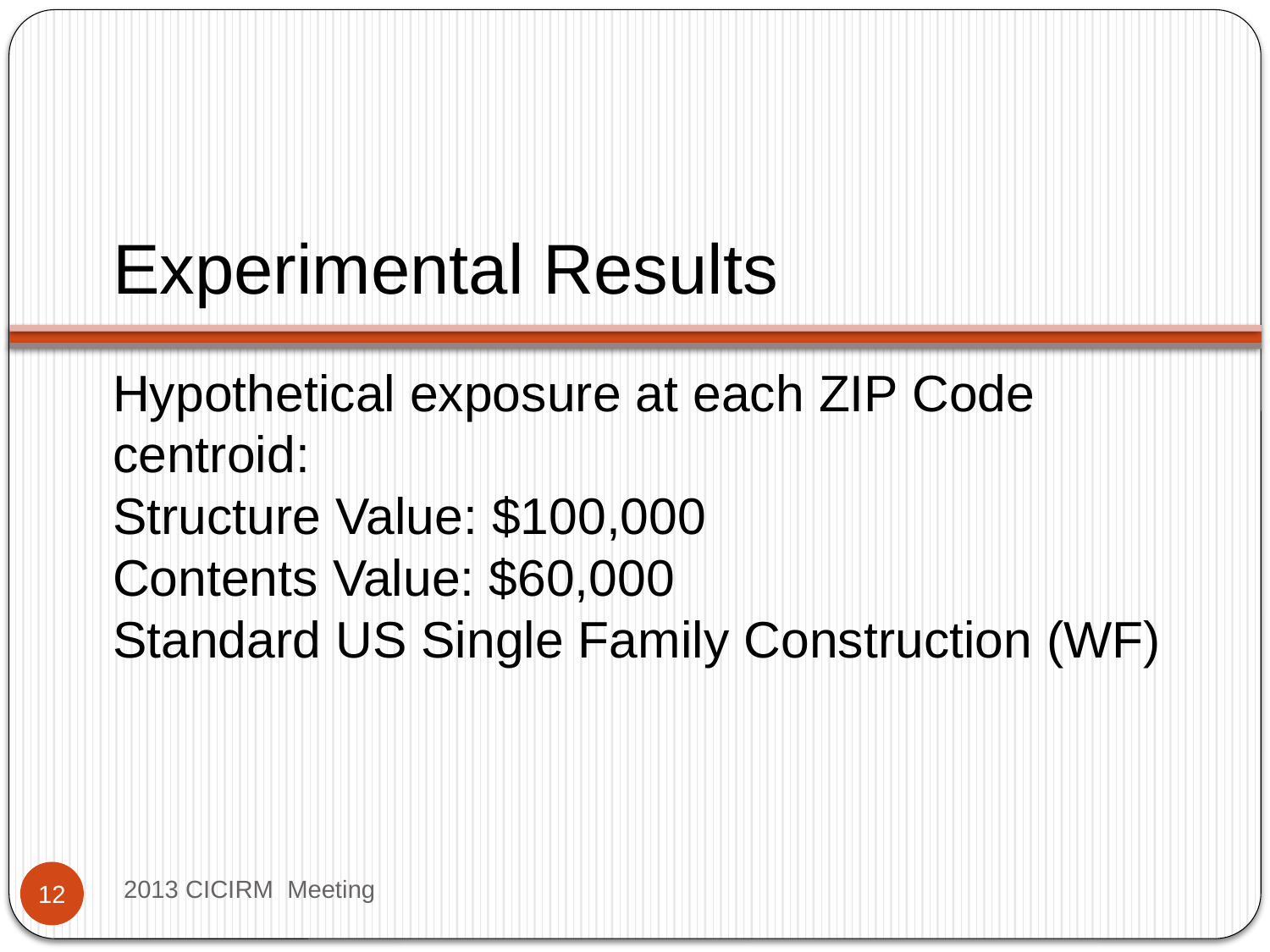

# Experimental Results
Hypothetical exposure at each ZIP Code centroid:
Structure Value: $100,000
Contents Value: $60,000
Standard US Single Family Construction (WF)

2013 CICIRM  Meeting
12